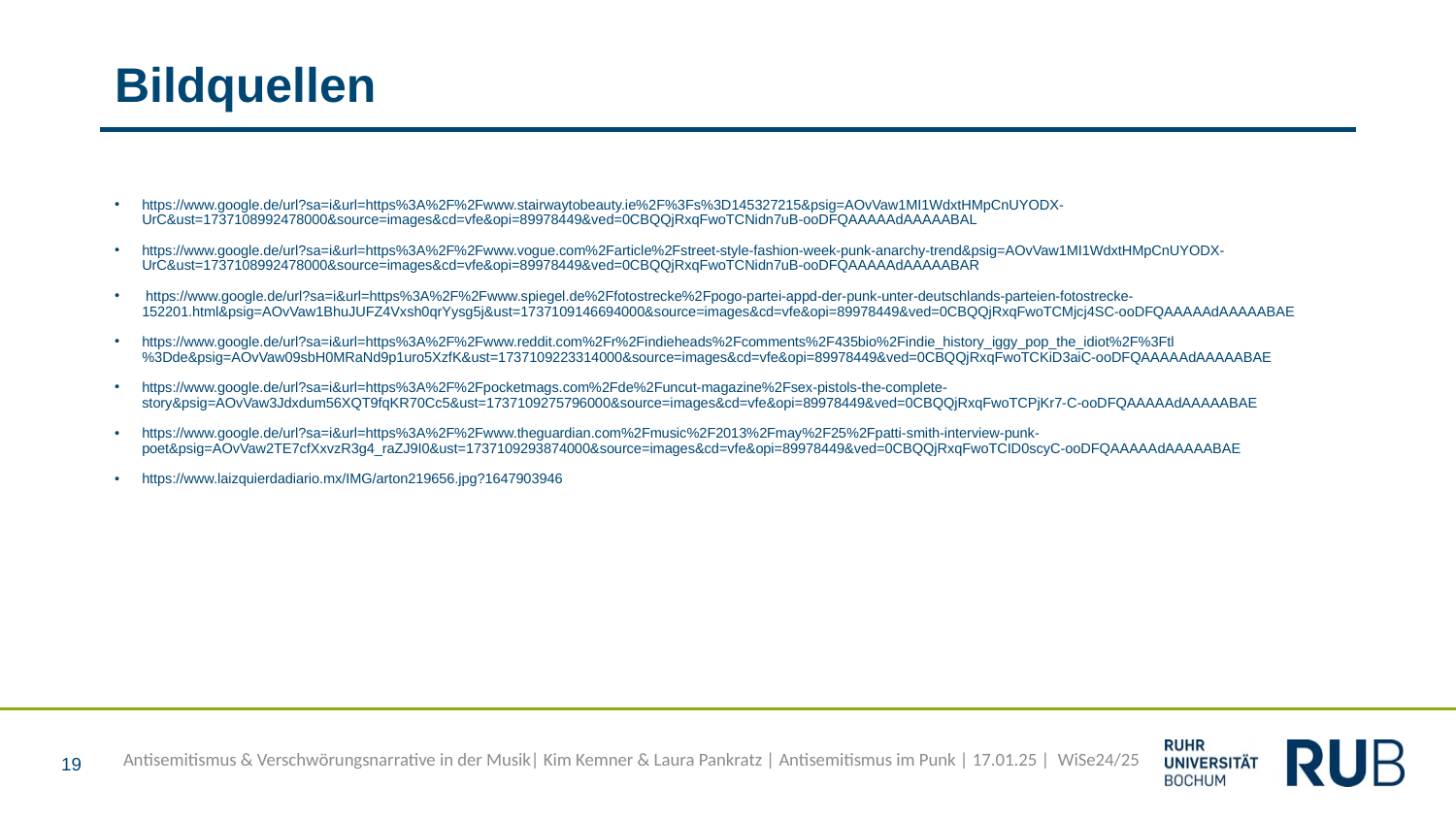

# Bildquellen

https://www.google.de/url?sa=i&url=https%3A%2F%2Fwww.stairwaytobeauty.ie%2F%3Fs%3D145327215&psig=AOvVaw1MI1WdxtHMpCnUYODX-UrC&ust=1737108992478000&source=images&cd=vfe&opi=89978449&ved=0CBQQjRxqFwoTCNidn7uB-ooDFQAAAAAdAAAAABAL
https://www.google.de/url?sa=i&url=https%3A%2F%2Fwww.vogue.com%2Farticle%2Fstreet-style-fashion-week-punk-anarchy-trend&psig=AOvVaw1MI1WdxtHMpCnUYODX-UrC&ust=1737108992478000&source=images&cd=vfe&opi=89978449&ved=0CBQQjRxqFwoTCNidn7uB-ooDFQAAAAAdAAAAABAR
 https://www.google.de/url?sa=i&url=https%3A%2F%2Fwww.spiegel.de%2Ffotostrecke%2Fpogo-partei-appd-der-punk-unter-deutschlands-parteien-fotostrecke-152201.html&psig=AOvVaw1BhuJUFZ4Vxsh0qrYysg5j&ust=1737109146694000&source=images&cd=vfe&opi=89978449&ved=0CBQQjRxqFwoTCMjcj4SC-ooDFQAAAAAdAAAAABAE
https://www.google.de/url?sa=i&url=https%3A%2F%2Fwww.reddit.com%2Fr%2Findieheads%2Fcomments%2F435bio%2Findie_history_iggy_pop_the_idiot%2F%3Ftl%3Dde&psig=AOvVaw09sbH0MRaNd9p1uro5XzfK&ust=1737109223314000&source=images&cd=vfe&opi=89978449&ved=0CBQQjRxqFwoTCKiD3aiC-ooDFQAAAAAdAAAAABAE
https://www.google.de/url?sa=i&url=https%3A%2F%2Fpocketmags.com%2Fde%2Funcut-magazine%2Fsex-pistols-the-complete-story&psig=AOvVaw3Jdxdum56XQT9fqKR70Cc5&ust=1737109275796000&source=images&cd=vfe&opi=89978449&ved=0CBQQjRxqFwoTCPjKr7-C-ooDFQAAAAAdAAAAABAE
https://www.google.de/url?sa=i&url=https%3A%2F%2Fwww.theguardian.com%2Fmusic%2F2013%2Fmay%2F25%2Fpatti-smith-interview-punk-poet&psig=AOvVaw2TE7cfXxvzR3g4_raZJ9I0&ust=1737109293874000&source=images&cd=vfe&opi=89978449&ved=0CBQQjRxqFwoTCID0scyC-ooDFQAAAAAdAAAAABAE
https://www.laizquierdadiario.mx/IMG/arton219656.jpg?1647903946

19